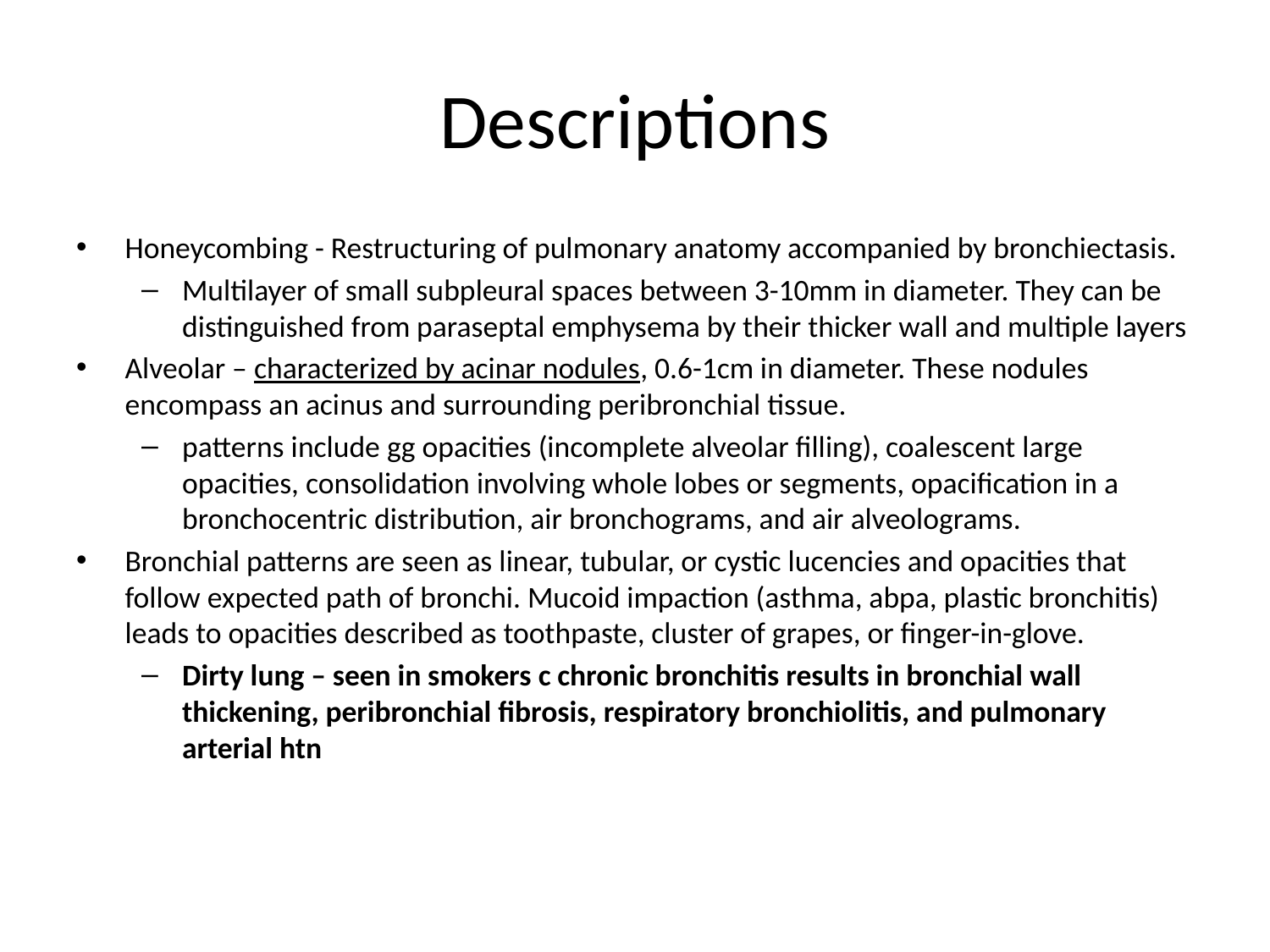

# Descriptions
Honeycombing - Restructuring of pulmonary anatomy accompanied by bronchiectasis.
Multilayer of small subpleural spaces between 3-10mm in diameter. They can be distinguished from paraseptal emphysema by their thicker wall and multiple layers
Alveolar – characterized by acinar nodules, 0.6-1cm in diameter. These nodules encompass an acinus and surrounding peribronchial tissue.
patterns include gg opacities (incomplete alveolar filling), coalescent large opacities, consolidation involving whole lobes or segments, opacification in a bronchocentric distribution, air bronchograms, and air alveolograms.
Bronchial patterns are seen as linear, tubular, or cystic lucencies and opacities that follow expected path of bronchi. Mucoid impaction (asthma, abpa, plastic bronchitis) leads to opacities described as toothpaste, cluster of grapes, or finger-in-glove.
Dirty lung – seen in smokers c chronic bronchitis results in bronchial wall thickening, peribronchial fibrosis, respiratory bronchiolitis, and pulmonary arterial htn